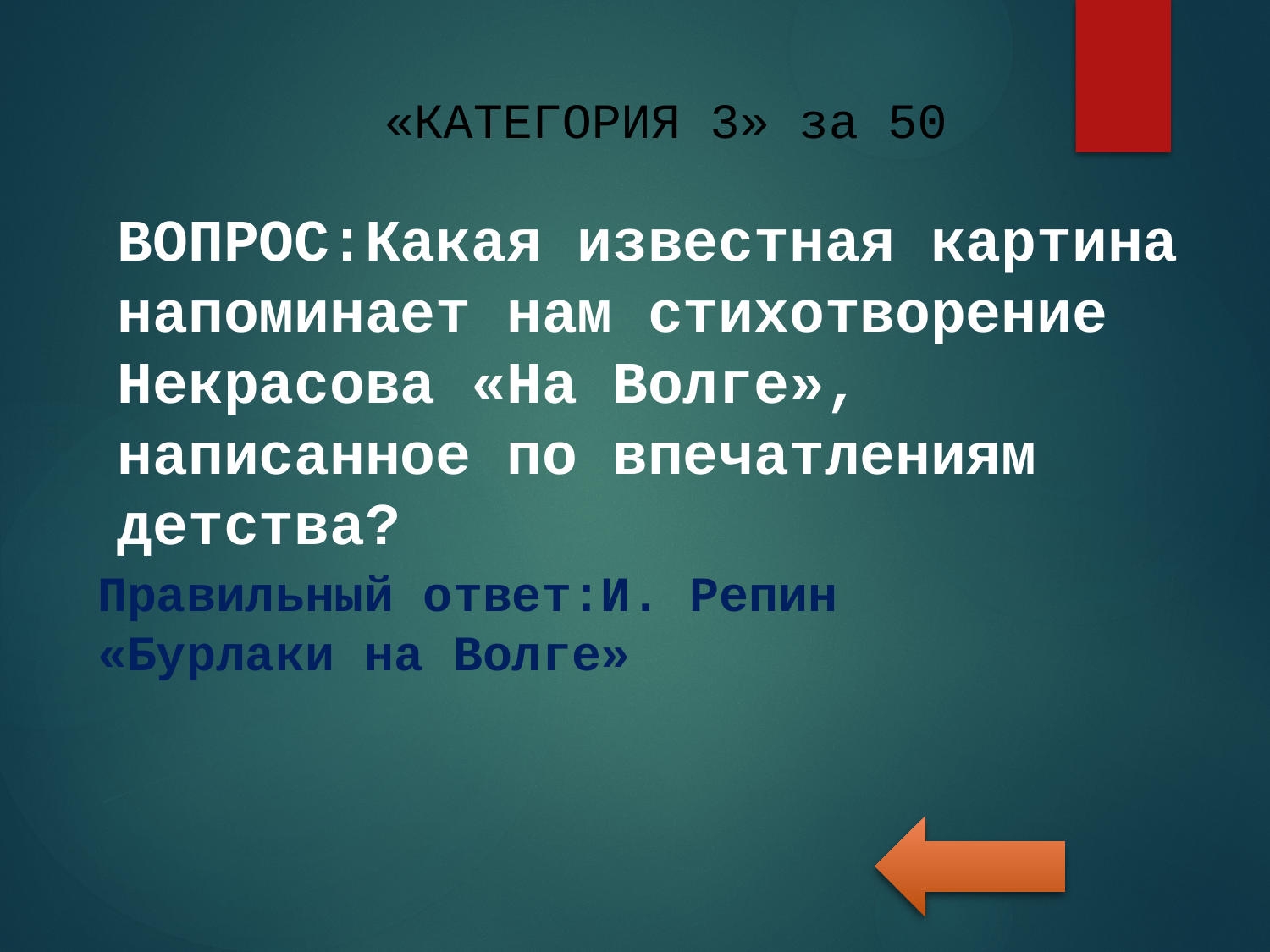

# «КАТЕГОРИЯ 3» за 50
ВОПРОС:Какая известная картина напоминает нам стихотворение Некрасова «На Волге», написанное по впечатлениям детства?
Правильный ответ:И. Репин «Бурлаки на Волге»